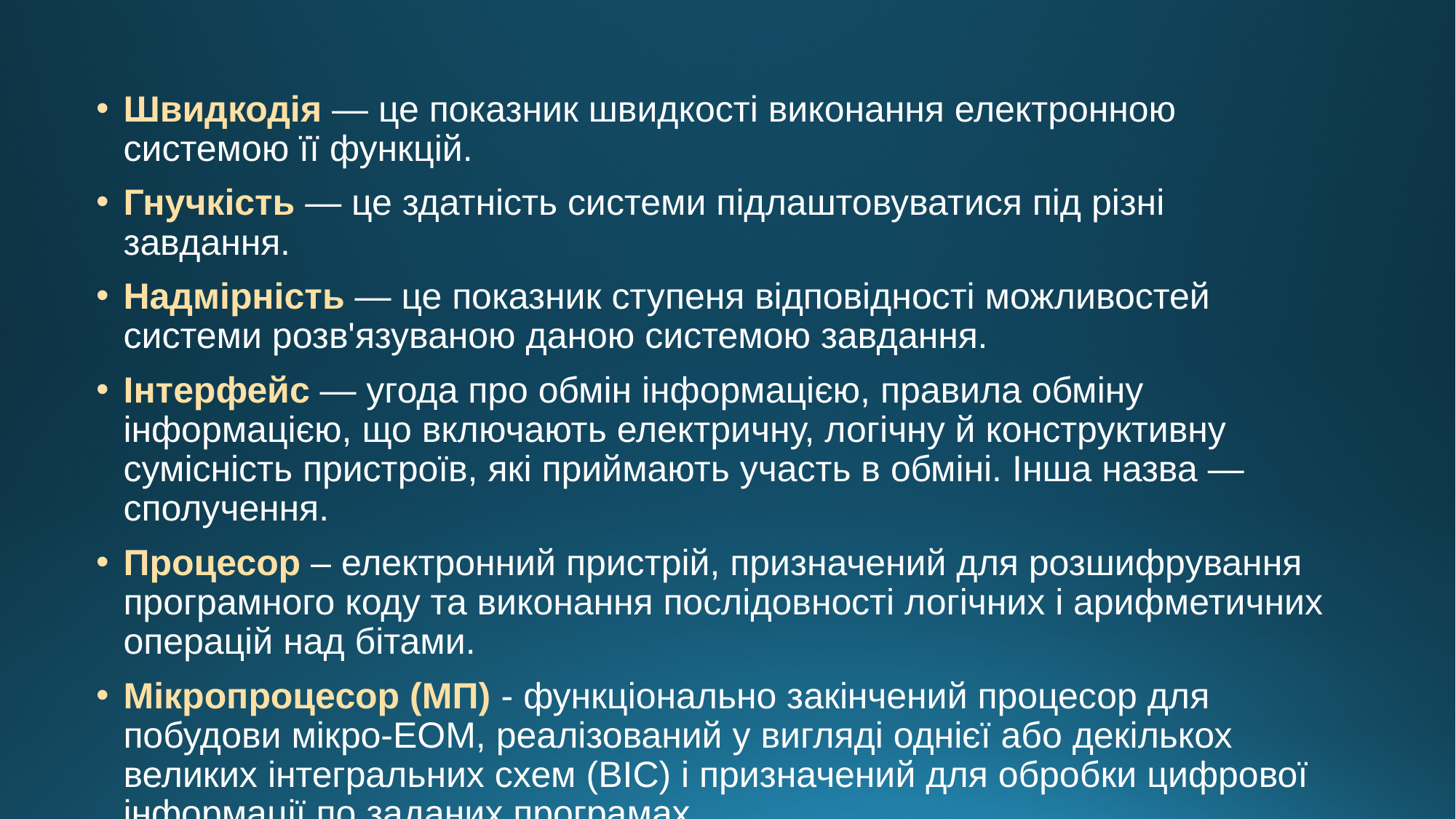

Швидкодія — це показник швидкості виконання електронною системою її функцій.
Гнучкість — це здатність системи підлаштовуватися під різні завдання.
Надмірність — це показник ступеня відповідності можливостей системи розв'язуваною даною системою завдання.
Інтерфейс — угода про обмін інформацією, правила обміну інформацією, що включають електричну, логічну й конструктивну сумісність пристроїв, які приймають участь в обміні. Інша назва — сполучення.
Процесор – електронний пристрій, призначений для розшифрування програмного коду та виконання послідовності логічних і арифметичних операцій над бітами.
Мікропроцесор (МП) - функціонально закінчений процесор для побудови мікро-ЕОМ, реалізований у вигляді однієї або декількох великих інтегральних схем (ВІС) і призначений для обробки цифрової інформації по заданих програмах.